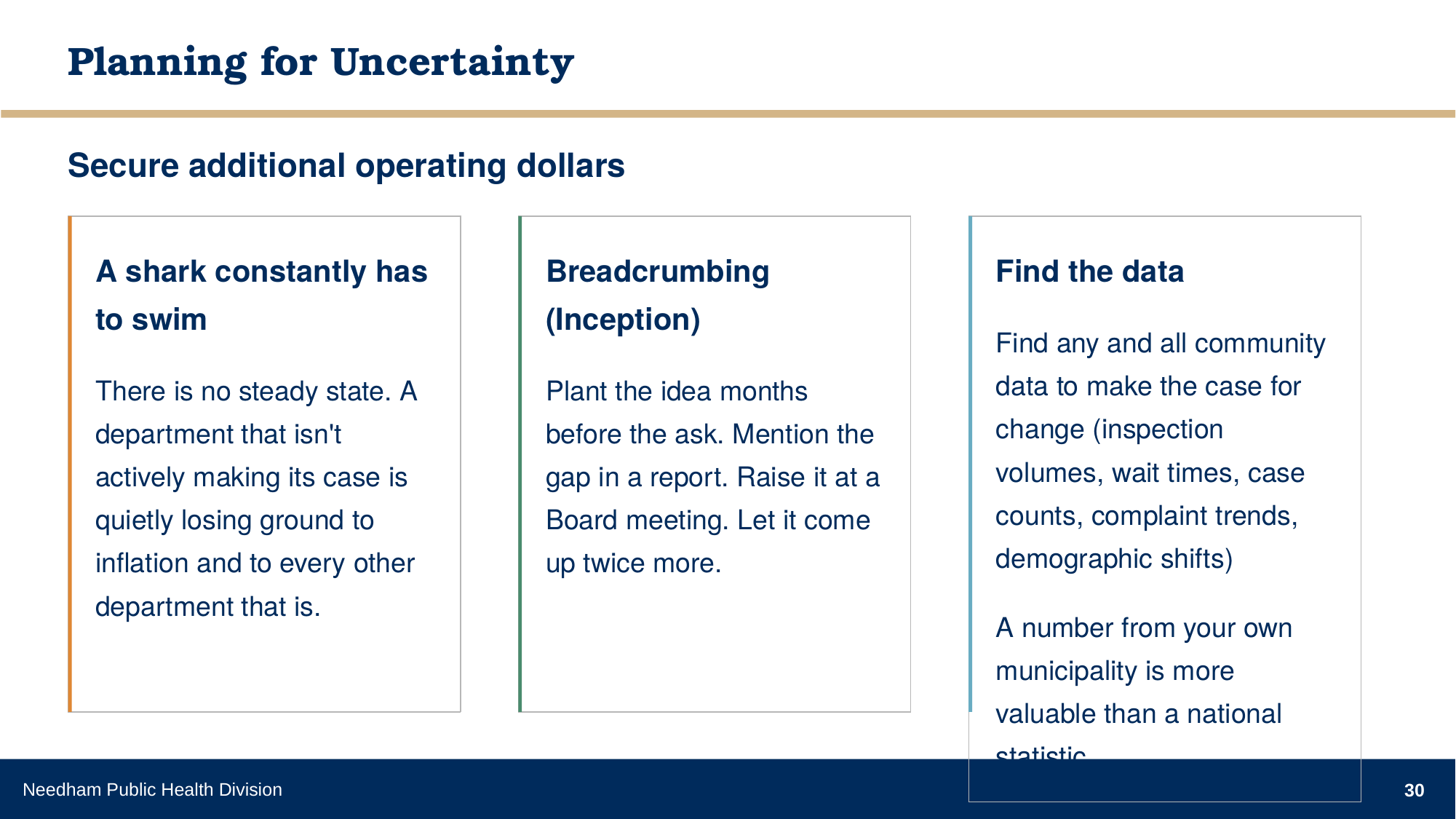

# Planning for Uncertainty
Secure additional operating dollars
| A shark constantly has to swim There is no steady state. A department that isn't actively making its case is quietly losing ground to inflation and to every other department that is. |
| --- |
| Breadcrumbing (Inception) Plant the idea months before the ask. Mention the gap in a report. Raise it at a Board meeting. Let it come up twice more. |
| --- |
| Find the data Find any and all community data to make the case for change (inspection volumes, wait times, case counts, complaint trends, demographic shifts) A number from your own municipality is more valuable than a national statistic |
| --- |